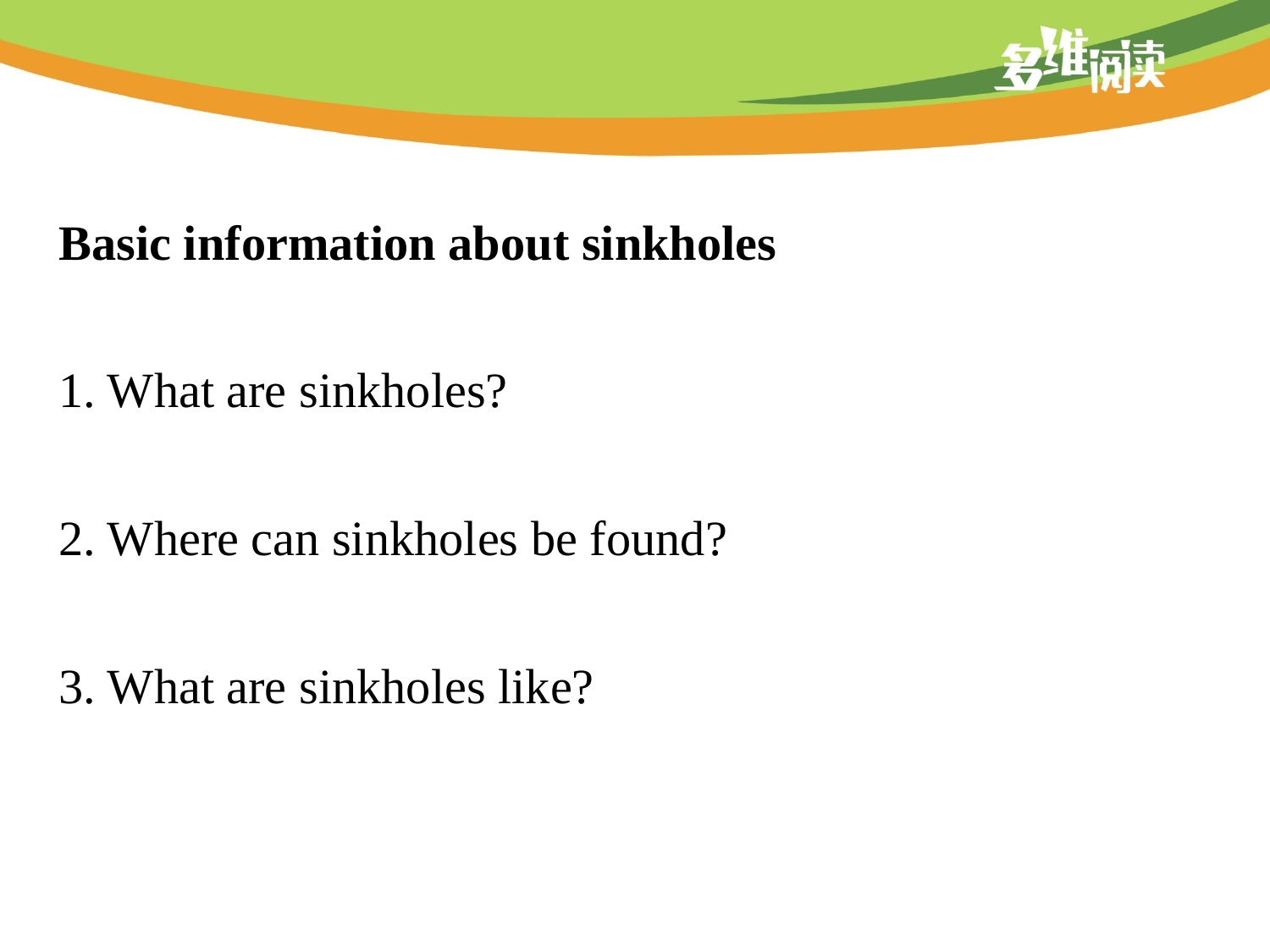

Basic information about sinkholes
1. What are sinkholes?
2. Where can sinkholes be found?
3. What are sinkholes like?